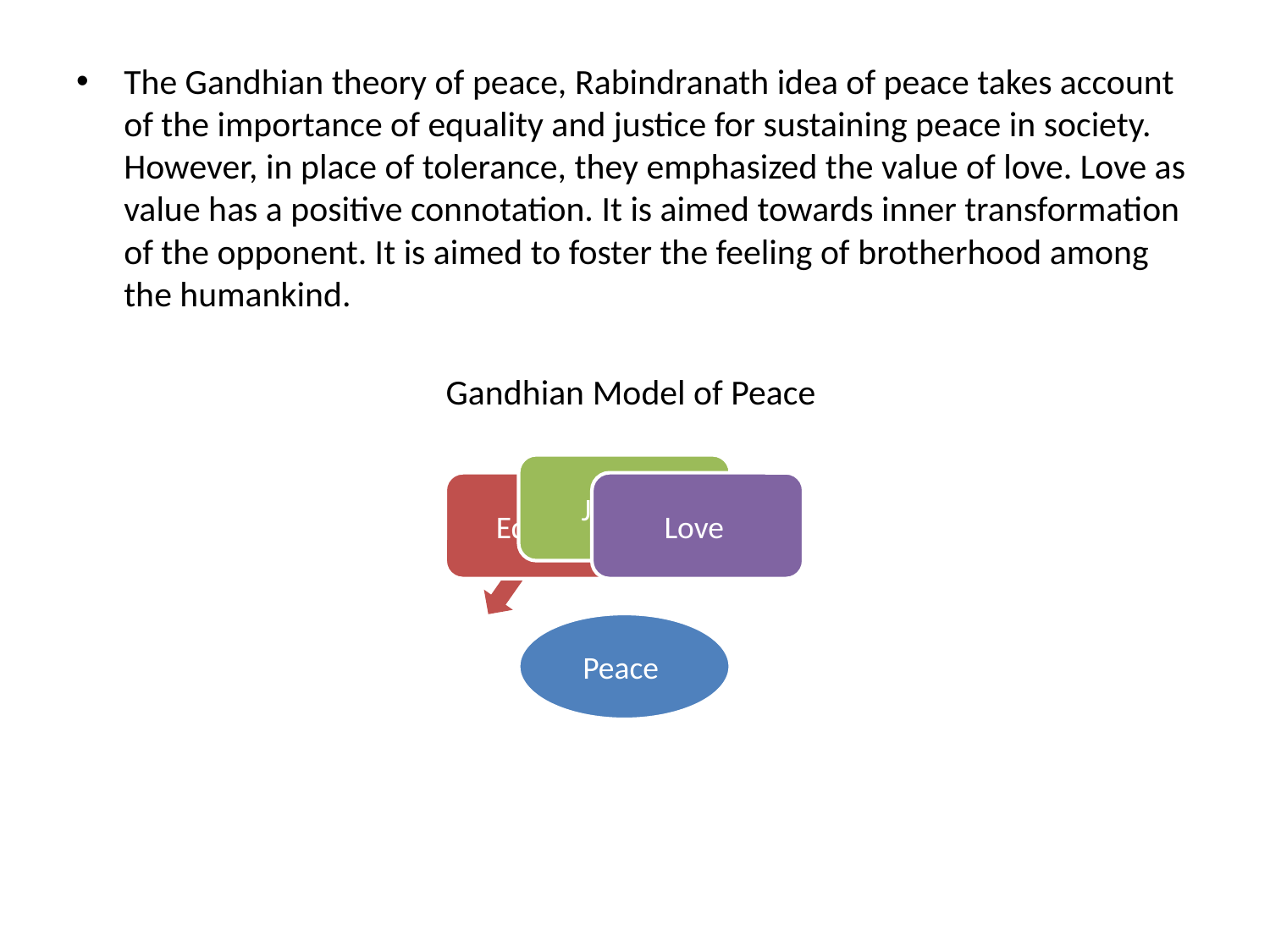

The Gandhian theory of peace, Rabindranath idea of peace takes account of the importance of equality and justice for sustaining peace in society. However, in place of tolerance, they emphasized the value of love. Love as value has a positive connotation. It is aimed towards inner transformation of the opponent. It is aimed to foster the feeling of brotherhood among the humankind.

Gandhian Model of Peace

Peace
Equality
Justice
Love